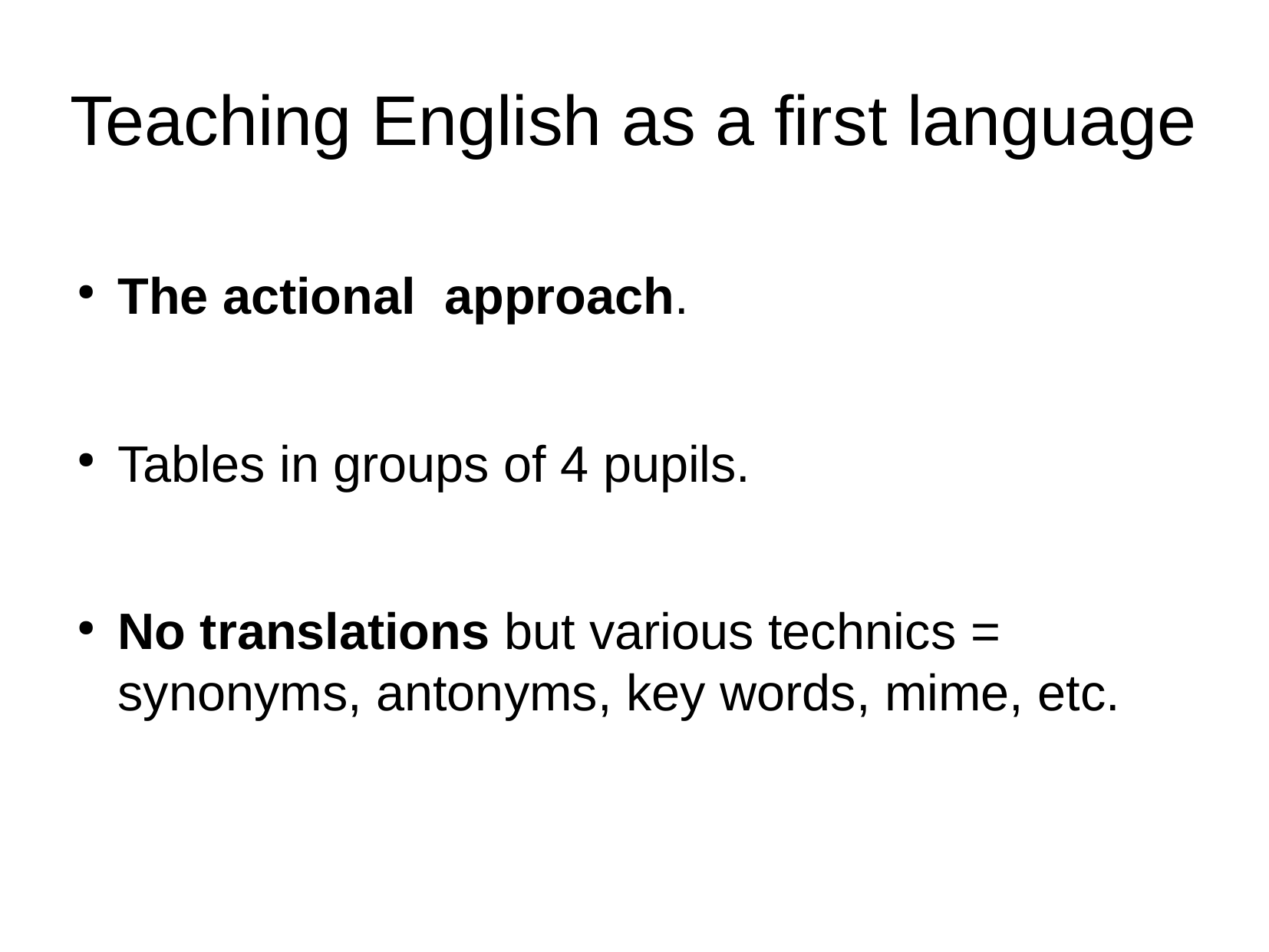

Teaching English as a first language
The actional  approach.

Tables in groups of 4 pupils.

No translations but various technics = synonyms, antonyms, key words, mime, etc.